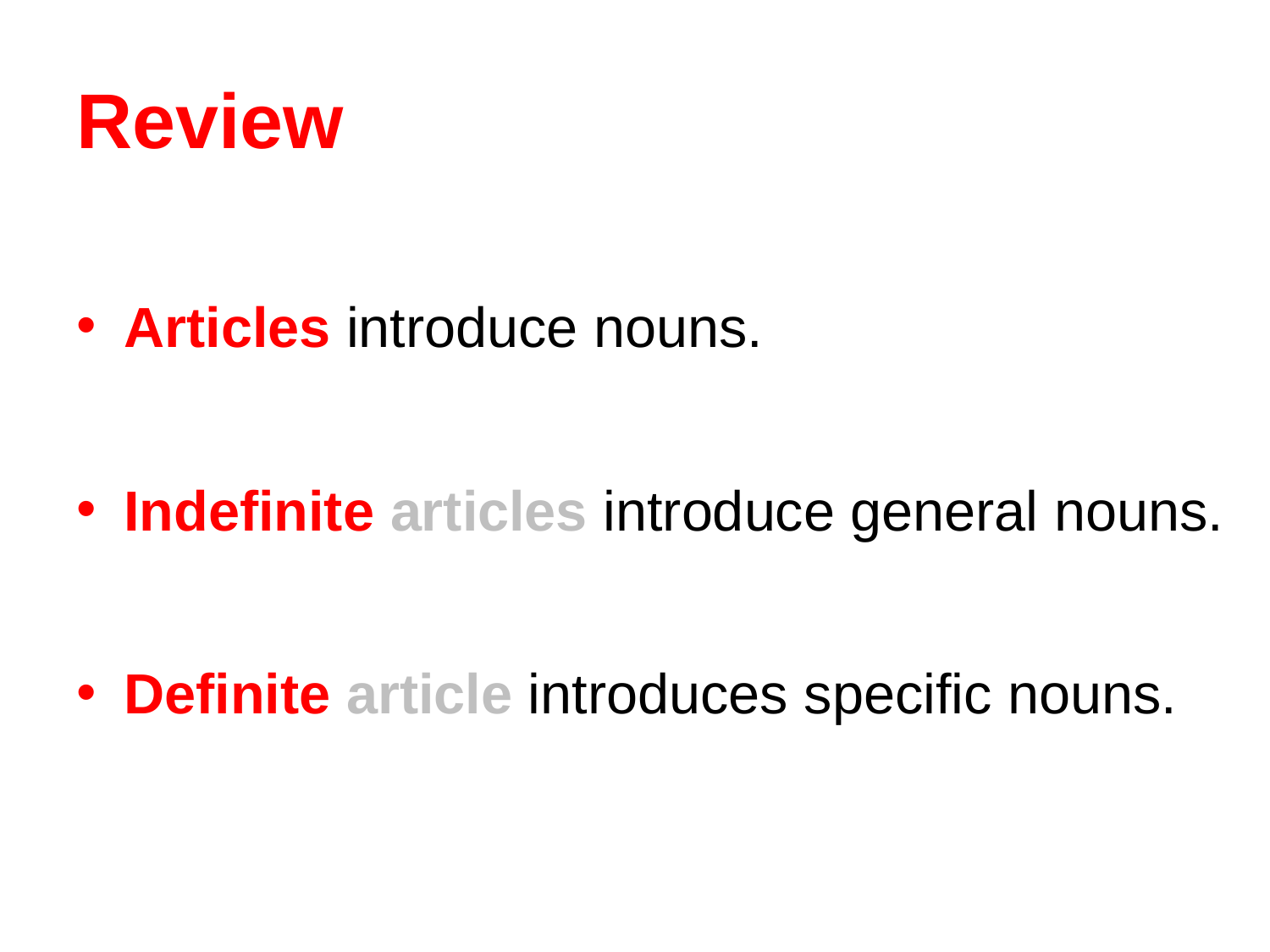

# Review

Articles introduce nouns.

Indefinite articles introduce general nouns.

Definite article introduces specific nouns.